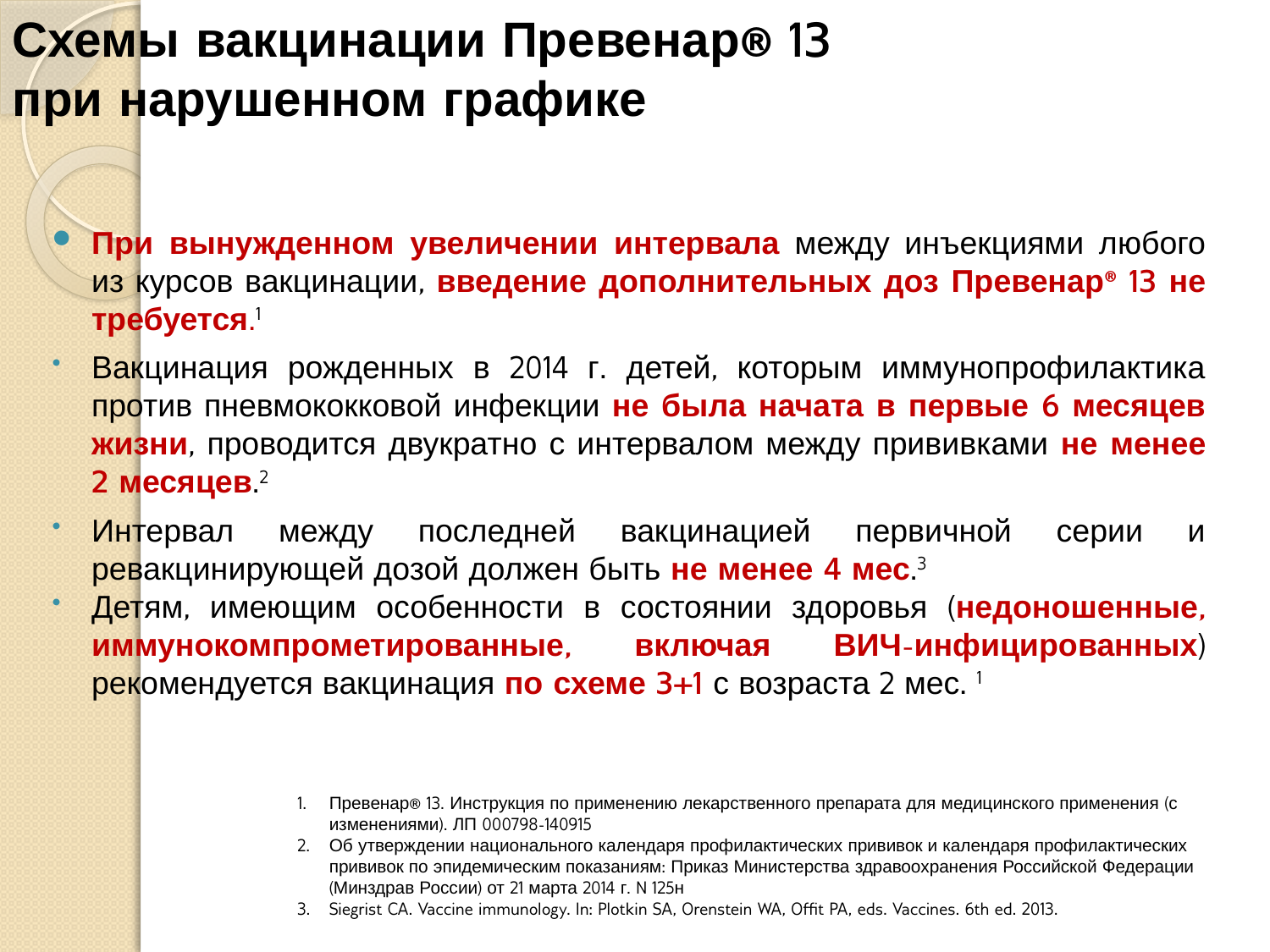

# Схемы вакцинации Превенар® 13 при нарушенном графике
При вынужденном увеличении интервала между инъекциями любого из курсов вакцинации, введение дополнительных доз Превенар® 13 не требуется.1
Вакцинация рожденных в 2014 г. детей, которым иммунопрофилактика против пневмококковой инфекции не была начата в первые 6 месяцев жизни, проводится двукратно с интервалом между прививками не менее 2 месяцев.2
Интервал между последней вакцинацией первичной серии и ревакцинирующей дозой должен быть не менее 4 мес.3
Детям, имеющим особенности в состоянии здоровья (недоношенные, иммунокомпрометированные, включая ВИЧ-инфицированных) рекомендуется вакцинация по схеме 3+1 с возраста 2 мес. 1
Превенар® 13. Инструкция по применению лекарственного препарата для медицинского применения (с изменениями). ЛП 000798-140915
Об утверждении национального календаря профилактических прививок и календаря профилактических прививок по эпидемическим показаниям: Приказ Министерства здравоохранения Российской Федерации (Минздрав России) от 21 марта 2014 г. N 125н
Siegrist CA. Vaccine immunology. In: Plotkin SA, Orenstein WA, Offit PA, eds. Vaccines. 6th ed. 2013.